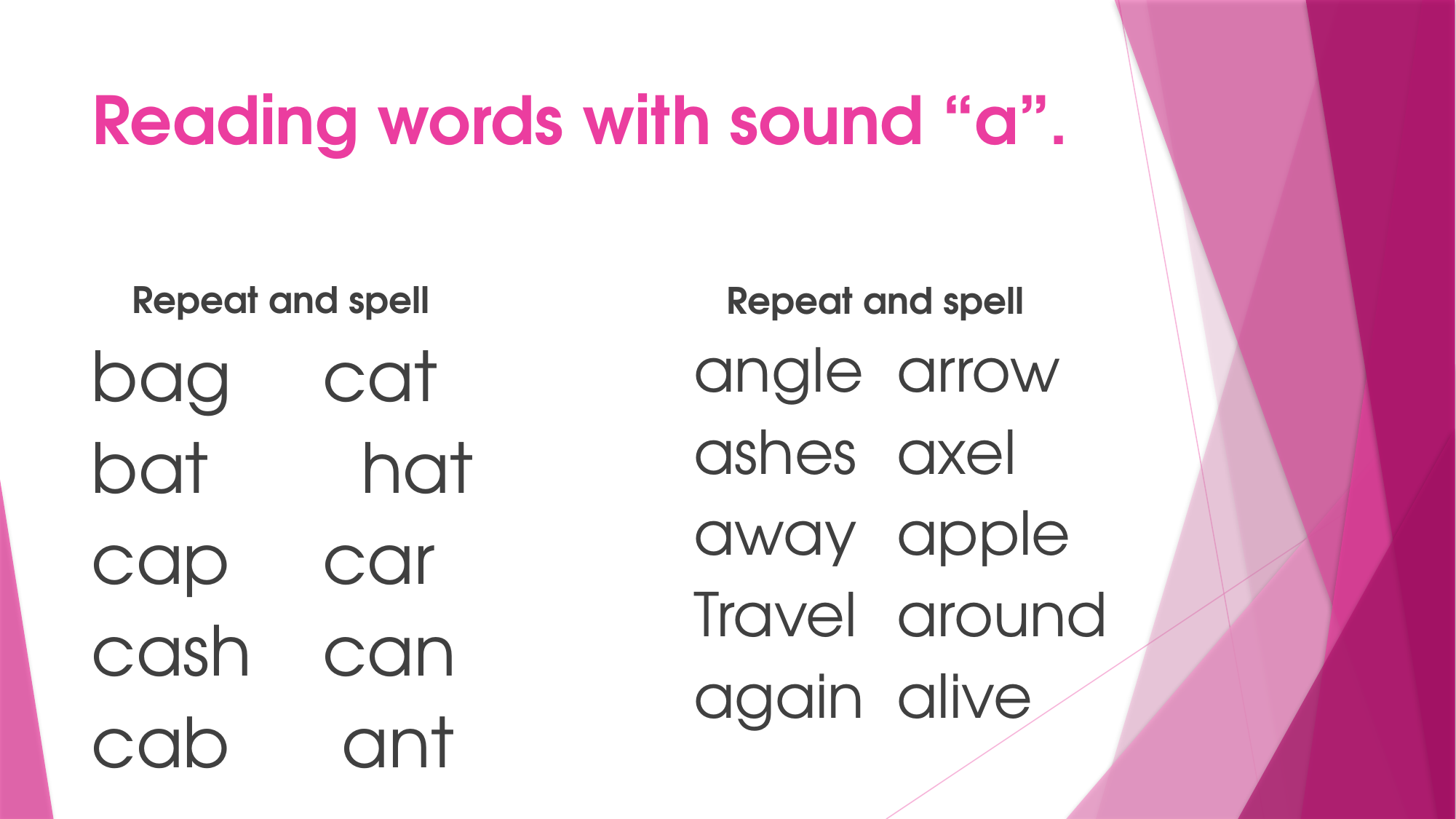

# Reading words with sound “a”.
    Repeat and spell
      Repeat and spell
bag 		  cat
bat 		    hat
cap		  car
cash 		  can
cab		   ant

angle 			arrow
ashes 			axel
away 			apple
Travel 			around
again 			alive